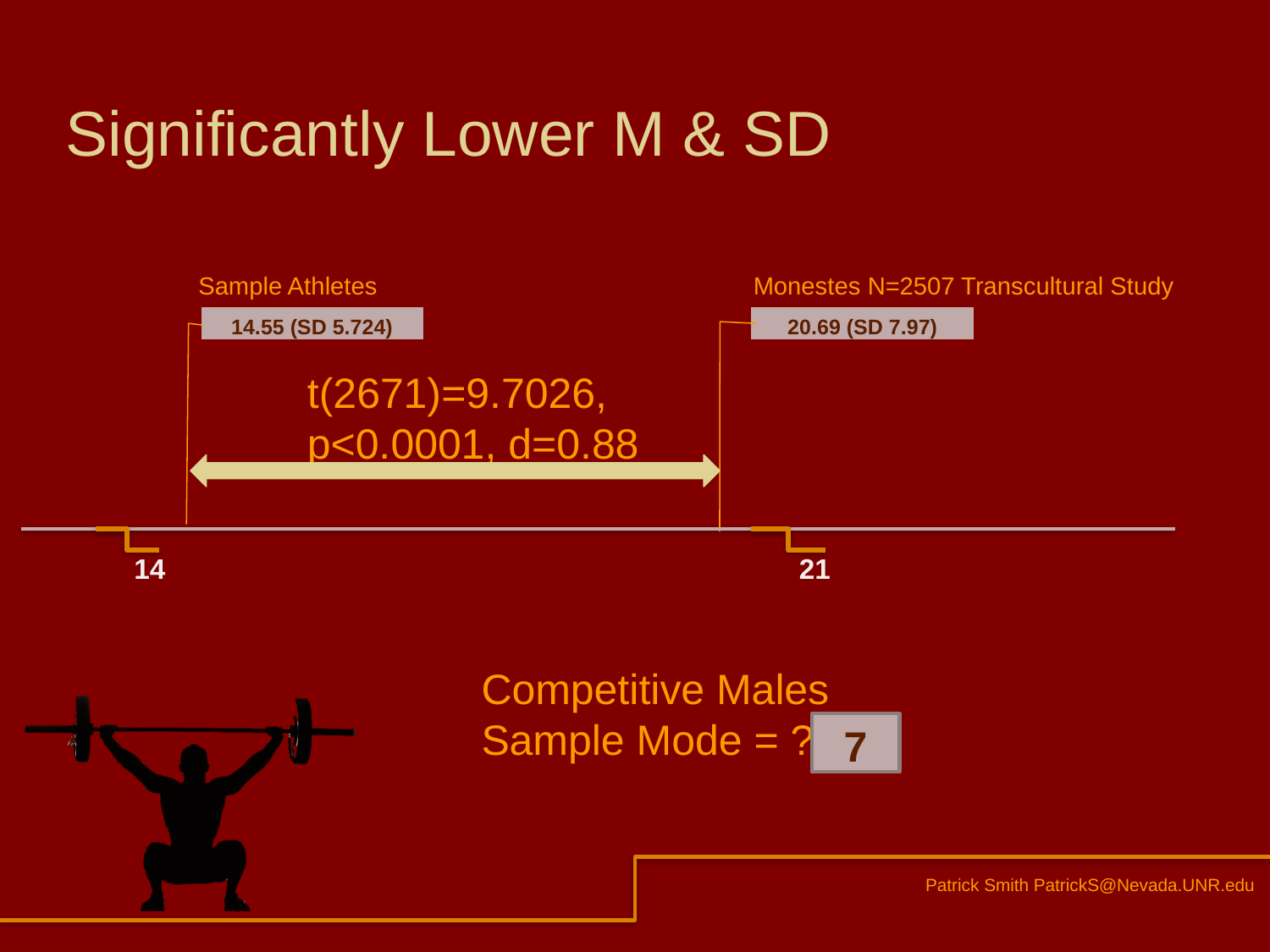

# Significantly Lower M & SD
Sample Athletes
Monestes N=2507 Transcultural Study
14.55 (SD 5.724)
20.69 (SD 7.97)
t(2671)=9.7026,
p<0.0001, d=0.88

14
21
Competitive Males
Sample Mode = ???
7
Patrick Smith PatrickS@Nevada.UNR.edu